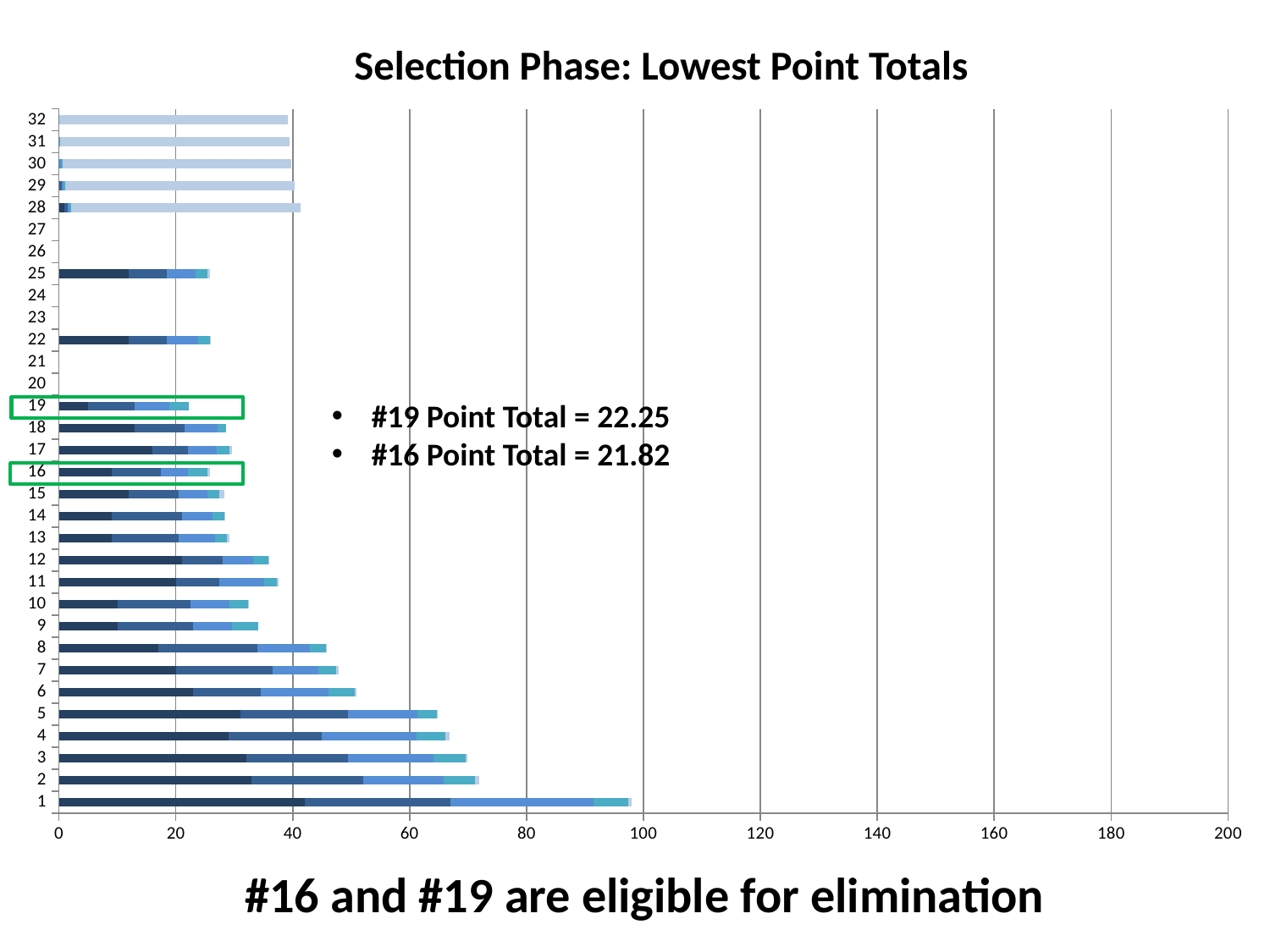

Selection Phase: Lowest Point Totals

### Chart

| Category |  |  |  |  |  |
|---|---|---|---|---|---|

### Chart

| Category |
|---|

### Chart

| Category |
|---|
#19 Point Total = 22.25
#16 Point Total = 21.82

#16 and #19 are eligible for elimination